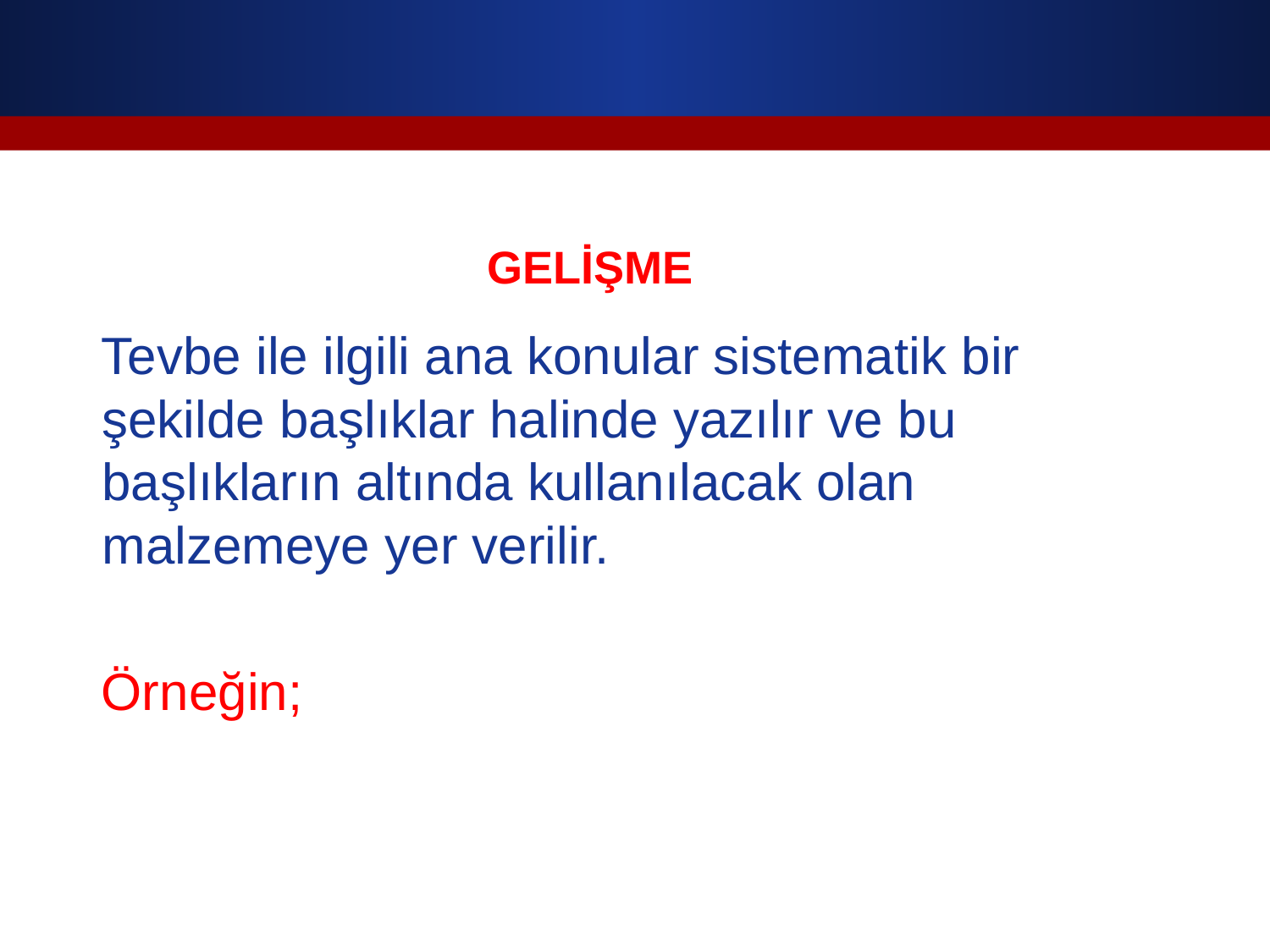

GELİŞME
   Tevbe ile ilgili ana konular sistematik bir şekilde başlıklar halinde yazılır ve bu başlıkların altında kullanılacak olan malzemeye yer verilir.

   Örneğin;